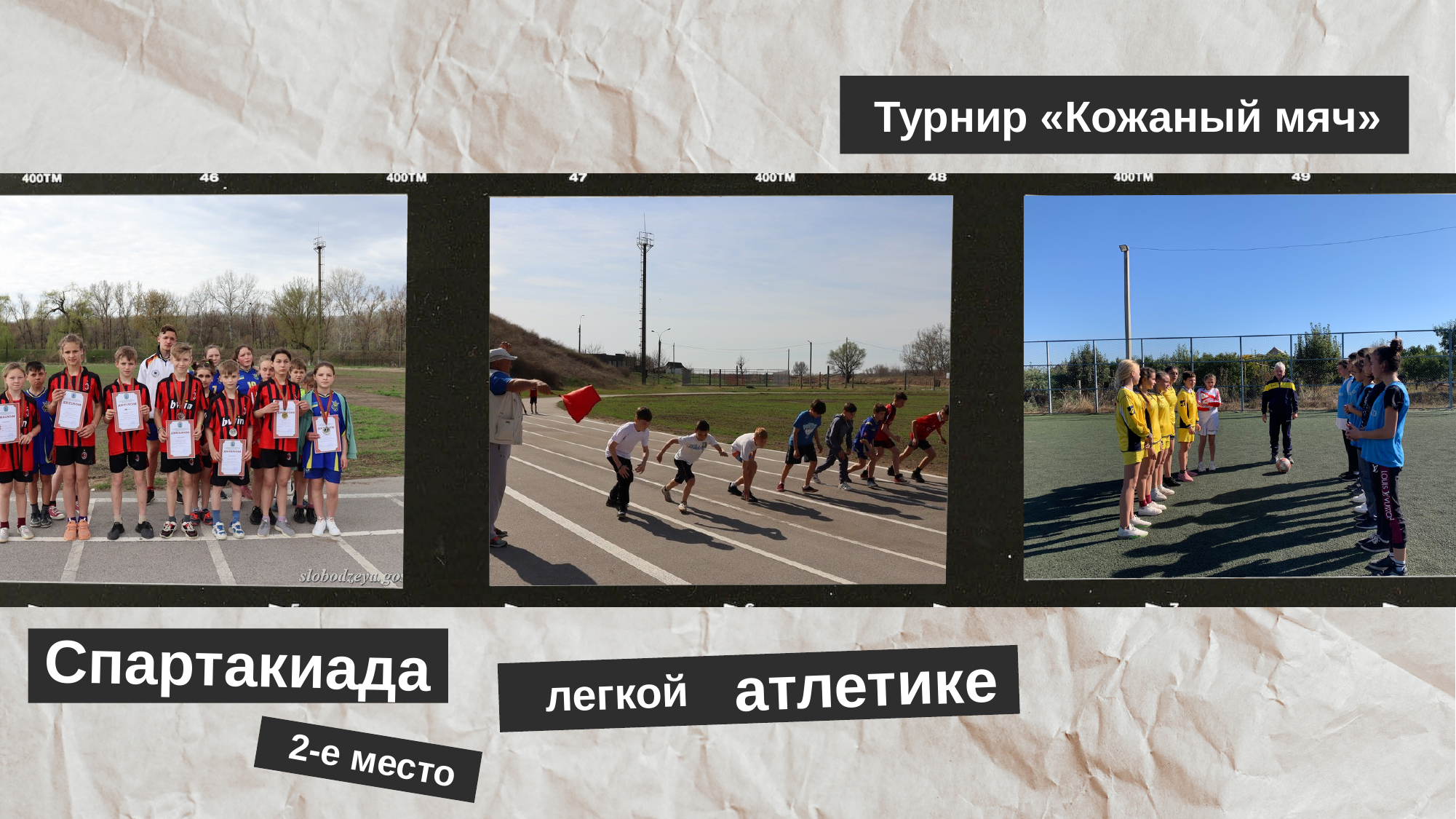

Турнир «Кожаный мяч»

Спартакиада

атлетике

легкой
2-е место